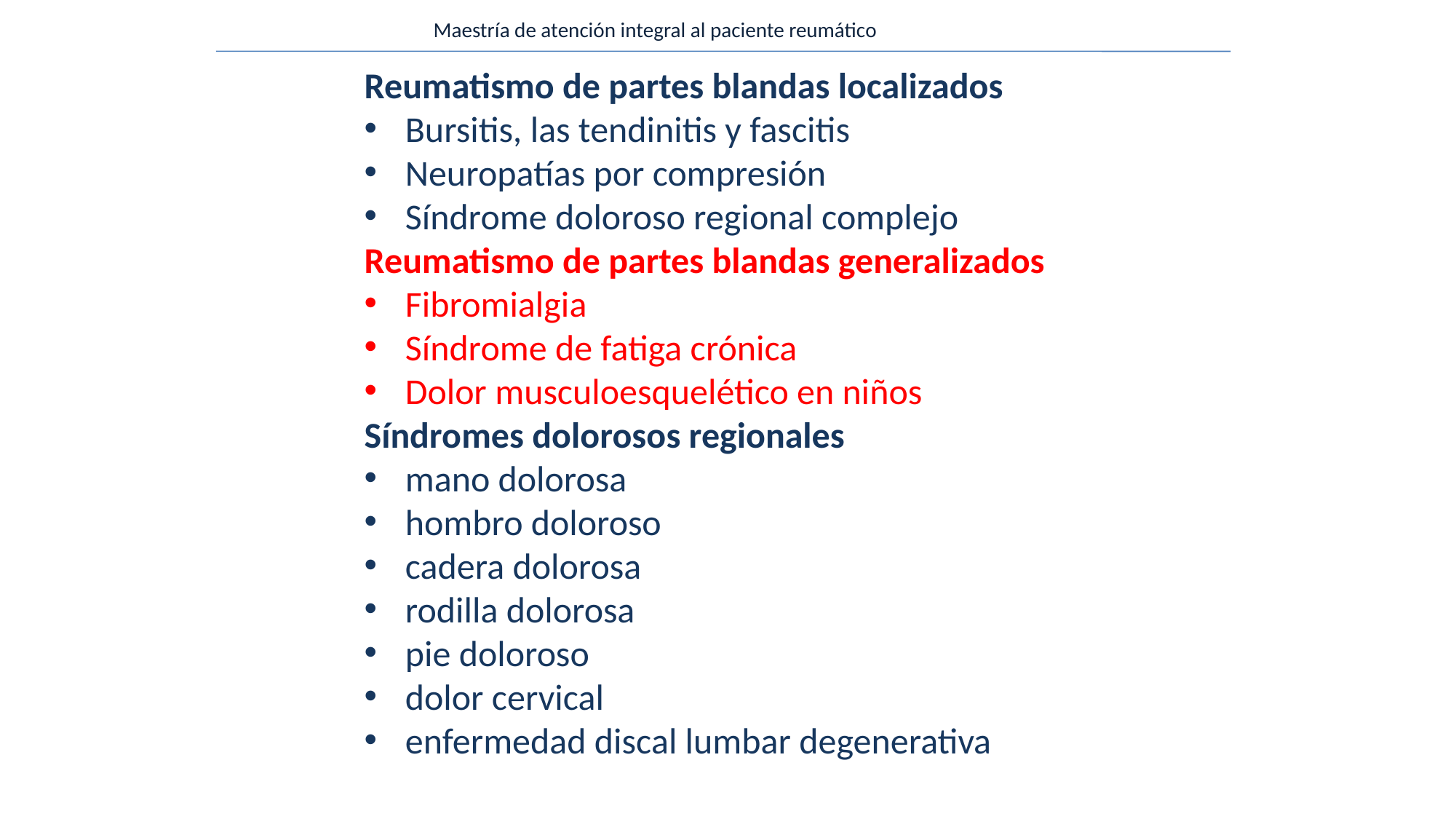

Maestría de atención integral al paciente reumático
Reumatismo de partes blandas localizados
Bursitis, las tendinitis y fascitis
Neuropatías por compresión
Síndrome doloroso regional complejo
Reumatismo de partes blandas generalizados
Fibromialgia
Síndrome de fatiga crónica
Dolor musculoesquelético en niños
Síndromes dolorosos regionales
mano dolorosa
hombro doloroso
cadera dolorosa
rodilla dolorosa
pie doloroso
dolor cervical
enfermedad discal lumbar degenerativa